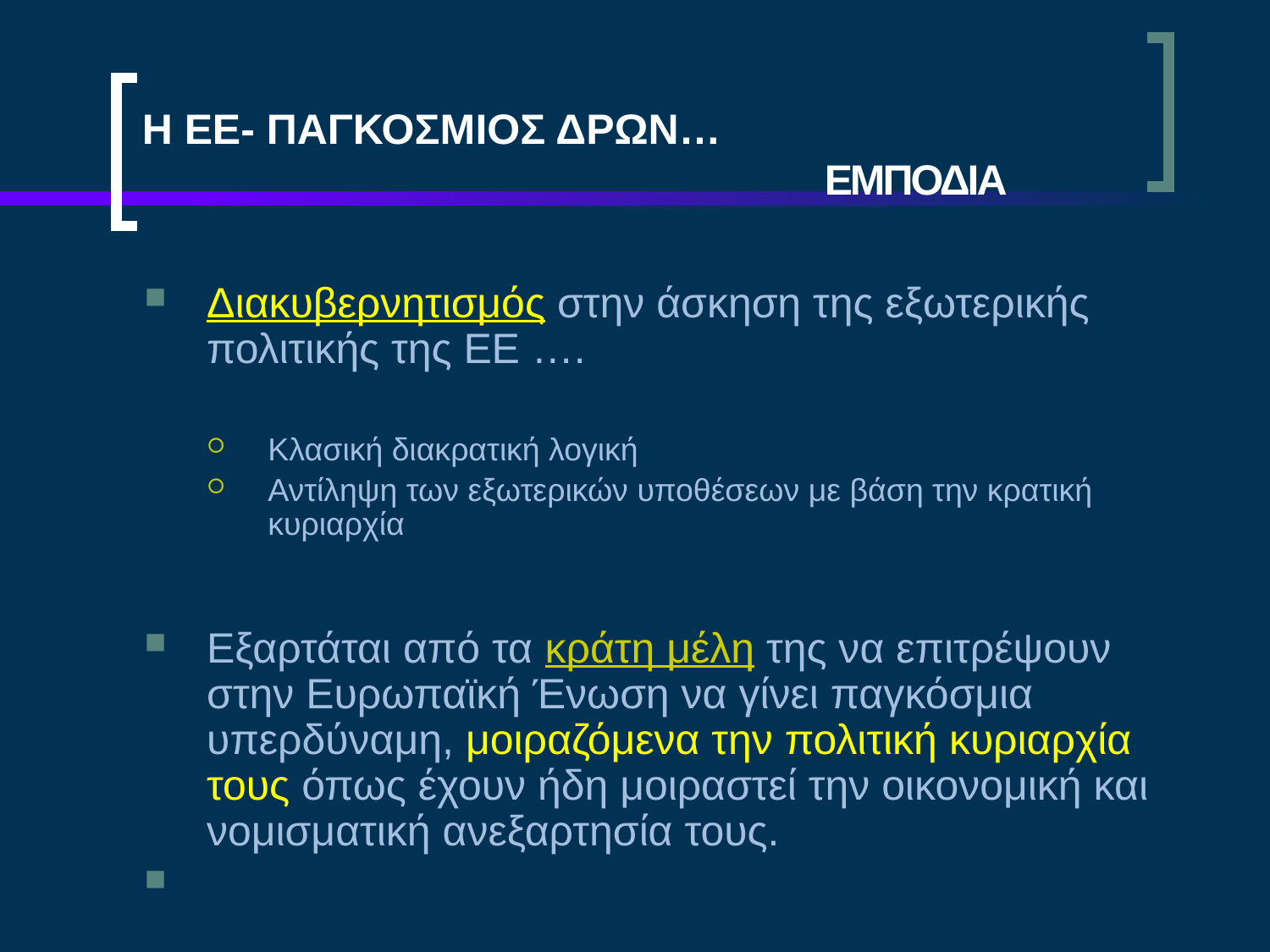

# Η ΕΕ- ΠΑΓΚΟΣΜΙΟΣ ΔΡΩΝ… ΕΜΠΟΔΙΑ
Διακυβερνητισμός στην άσκηση της εξωτερικής πολιτικής της ΕΕ ….

Κλασική διακρατική λογική
Αντίληψη των εξωτερικών υποθέσεων με βάση την κρατική κυριαρχία

Εξαρτάται από τα κράτη μέλη της να επιτρέψουν στην Ευρωπαϊκή Ένωση να γίνει παγκόσμια υπερδύναμη, μοιραζόμενα την πολιτική κυριαρχία τους όπως έχουν ήδη μοιραστεί την οικονομική και νομισματική ανεξαρτησία τους.